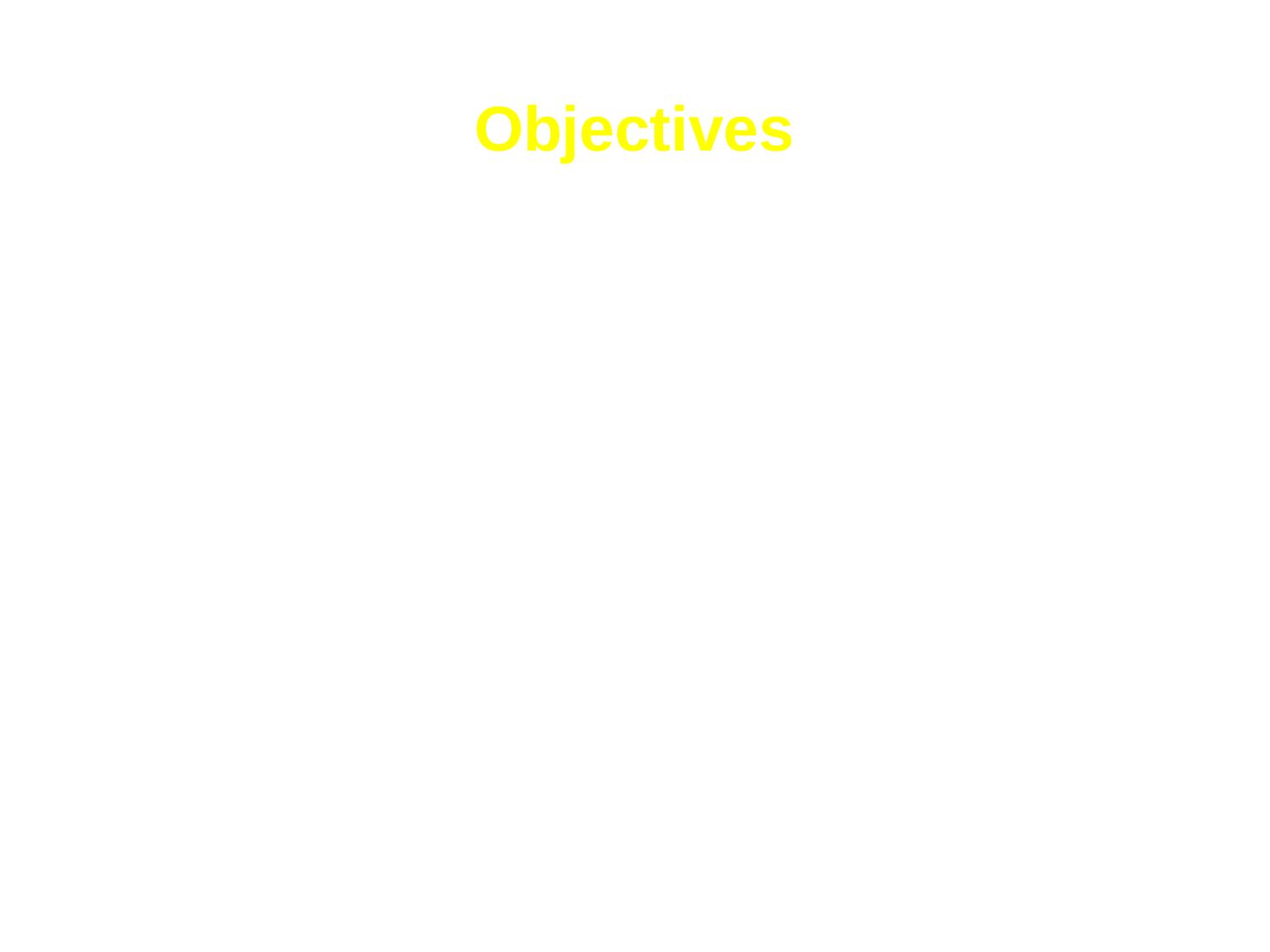

# Objectives
We studied the consequences of deleting
the mGPD gene regarding:
Responses to fat- or carbohydrate-rich diets.
Tolerance and responses to caloric
restriction and fasting.